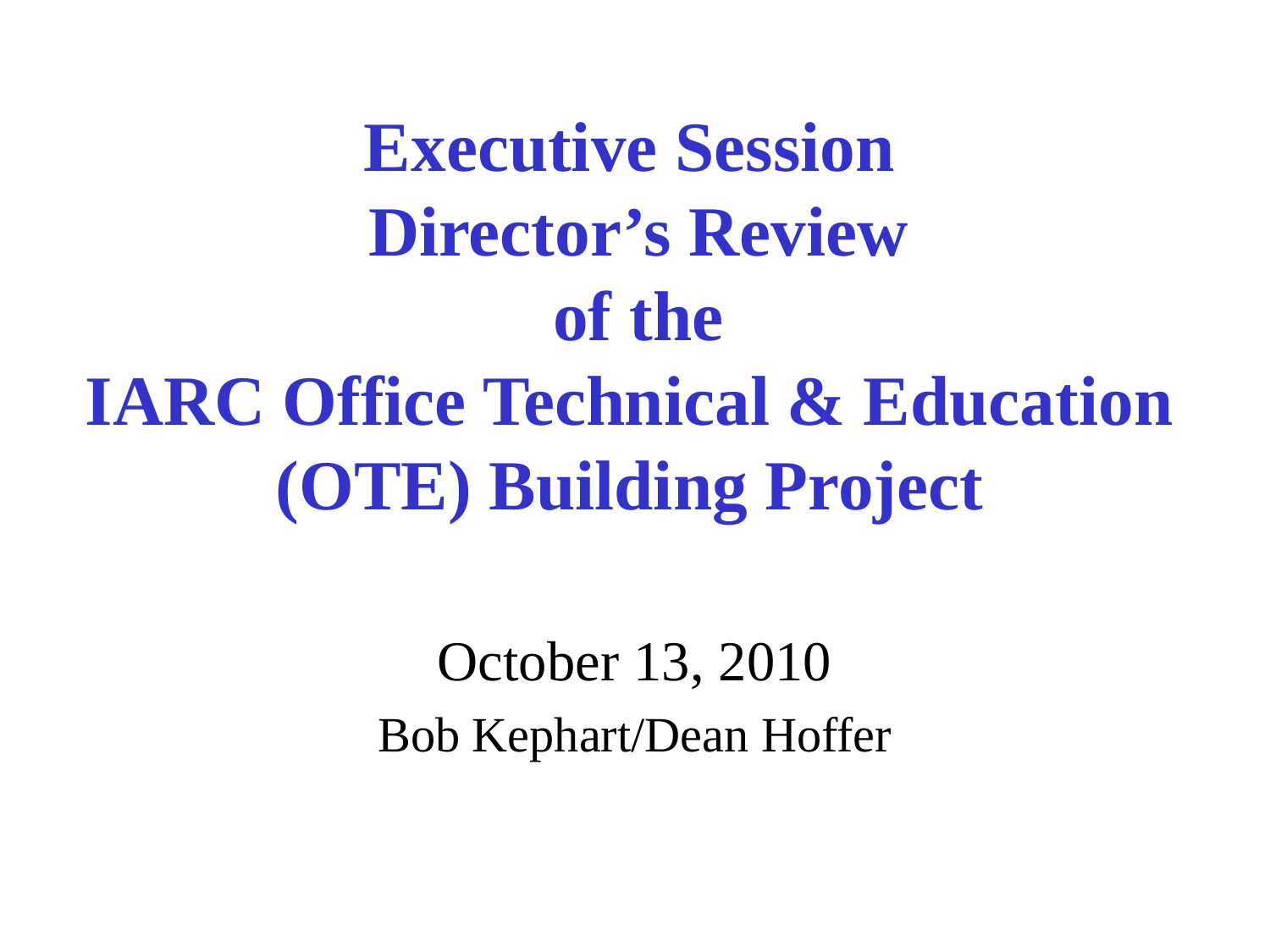

# Executive Session Director’s Review of the IARC Office Technical & Education (OTE) Building Project

October 13, 2010
Bob Kephart/Dean Hoffer